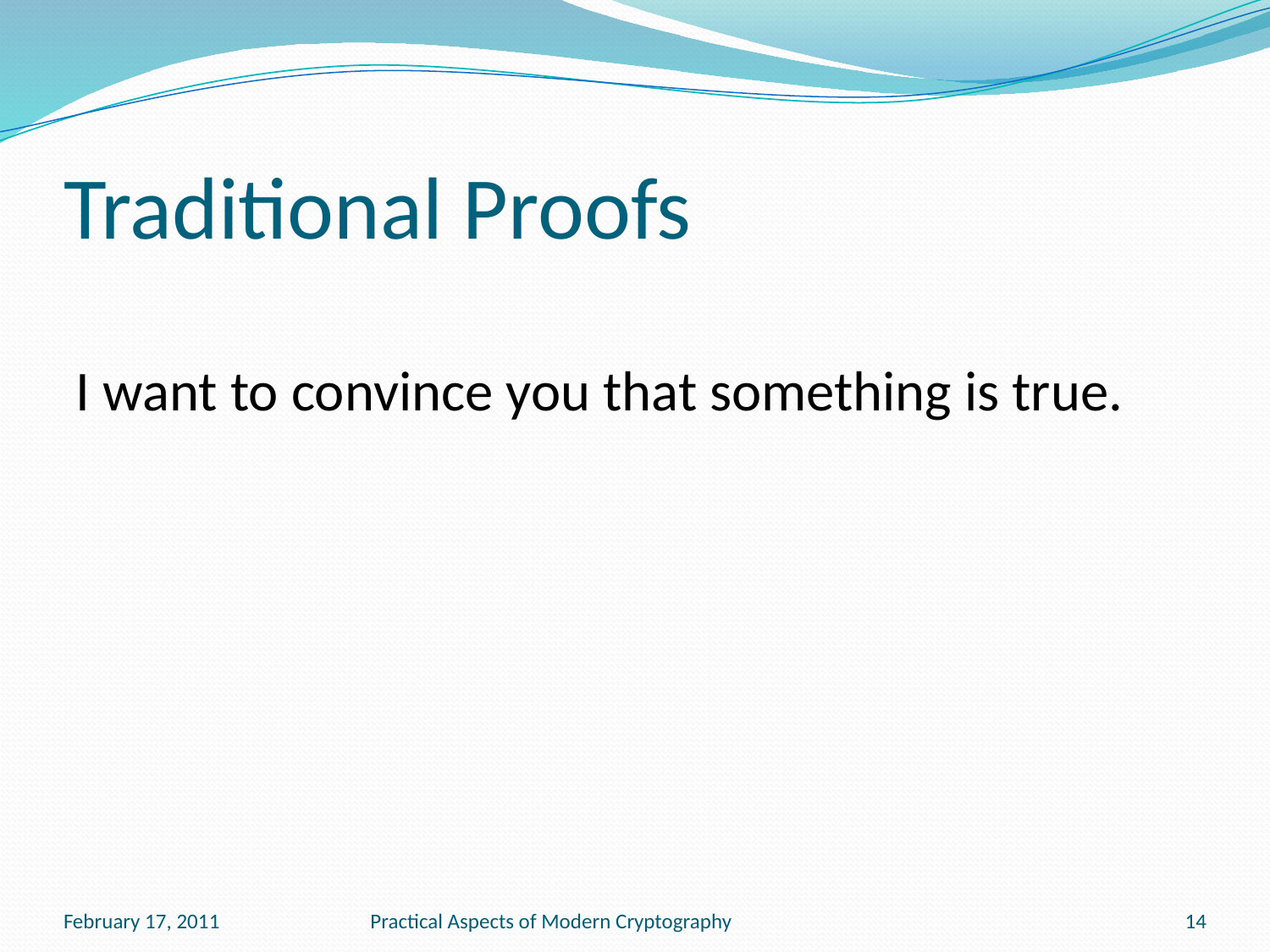

# Traditional Proofs

I want to convince you that something is true.

February 17, 2011
Practical Aspects of Modern Cryptography
14